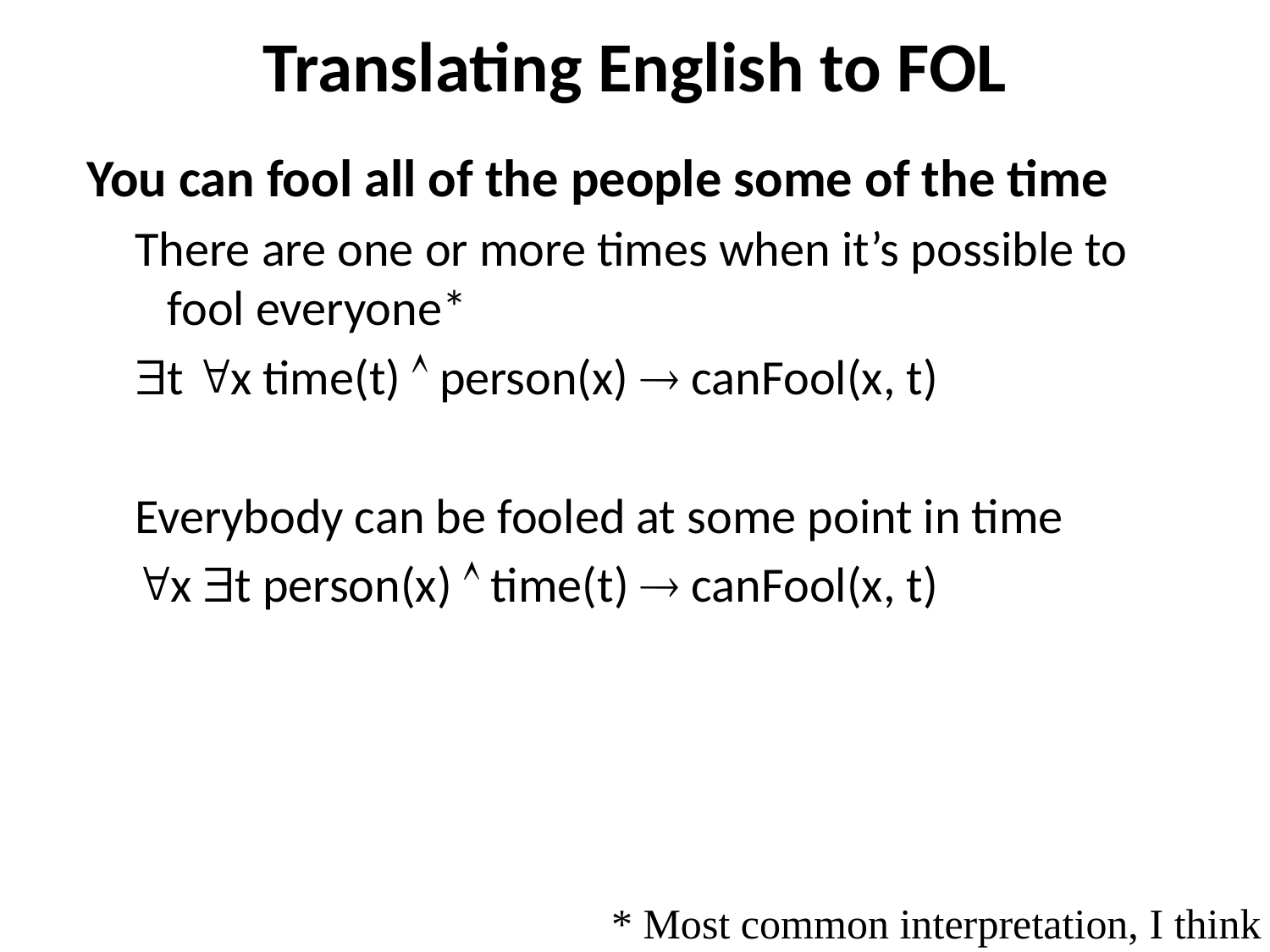

# Translating English to FOL
You can fool all of the people some of the time
There are one or more times when it’s possible to fool everyone*
∃t ∀x time(t) ∧ person(x) → canFool(x, t)

Everybody can be fooled at some point in time
∀x ∃t person(x) ∧ time(t) → canFool(x, t)

* Most common interpretation, I think